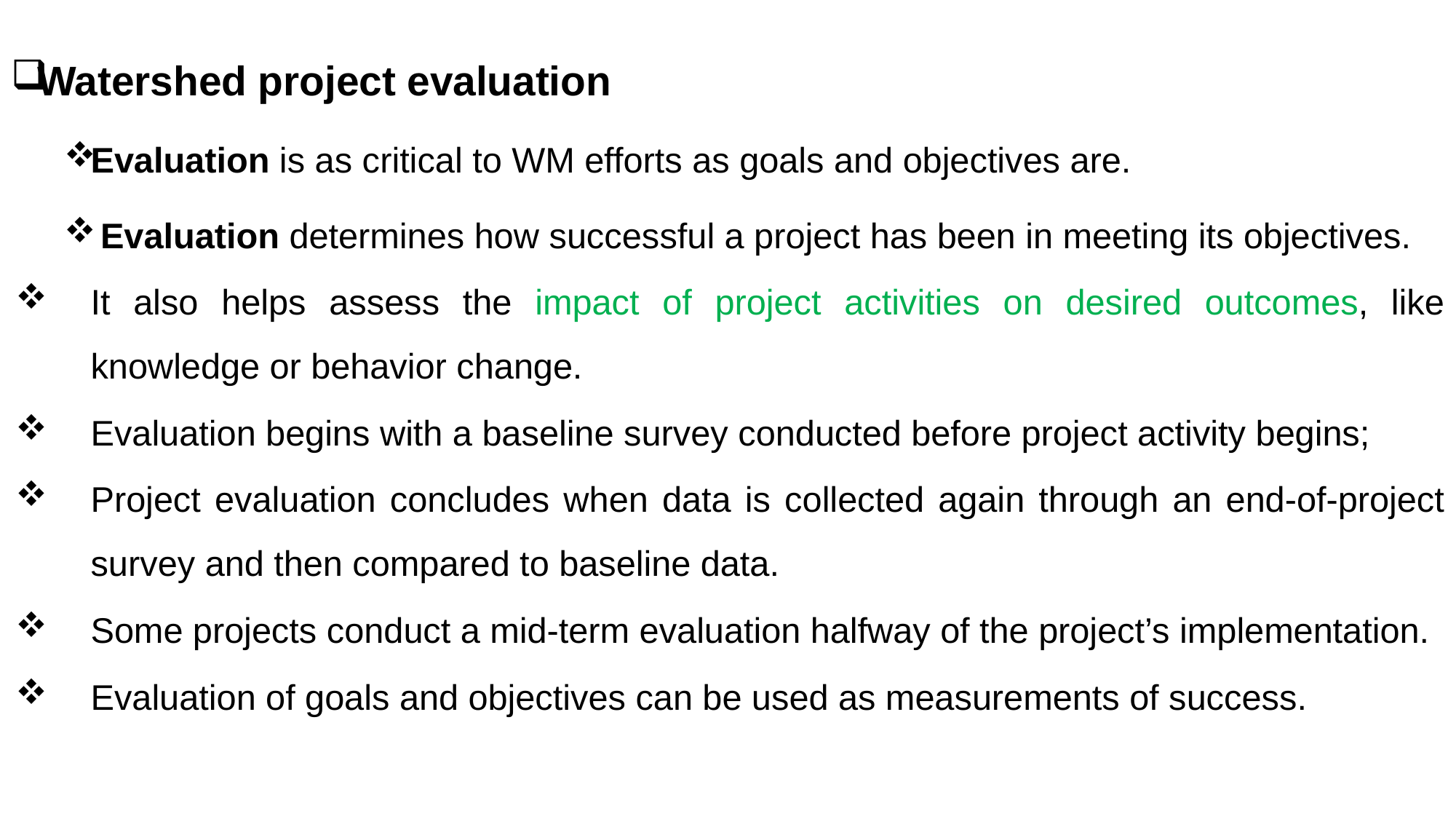

Watershed project evaluation
Evaluation is as critical to WM efforts as goals and objectives are.
 Evaluation determines how successful a project has been in meeting its objectives.
It also helps assess the impact of project activities on desired outcomes, like knowledge or behavior change.
Evaluation begins with a baseline survey conducted before project activity begins;
Project evaluation concludes when data is collected again through an end-of-project survey and then compared to baseline data.
Some projects conduct a mid-term evaluation halfway of the project’s implementation.
Evaluation of goals and objectives can be used as measurements of success.